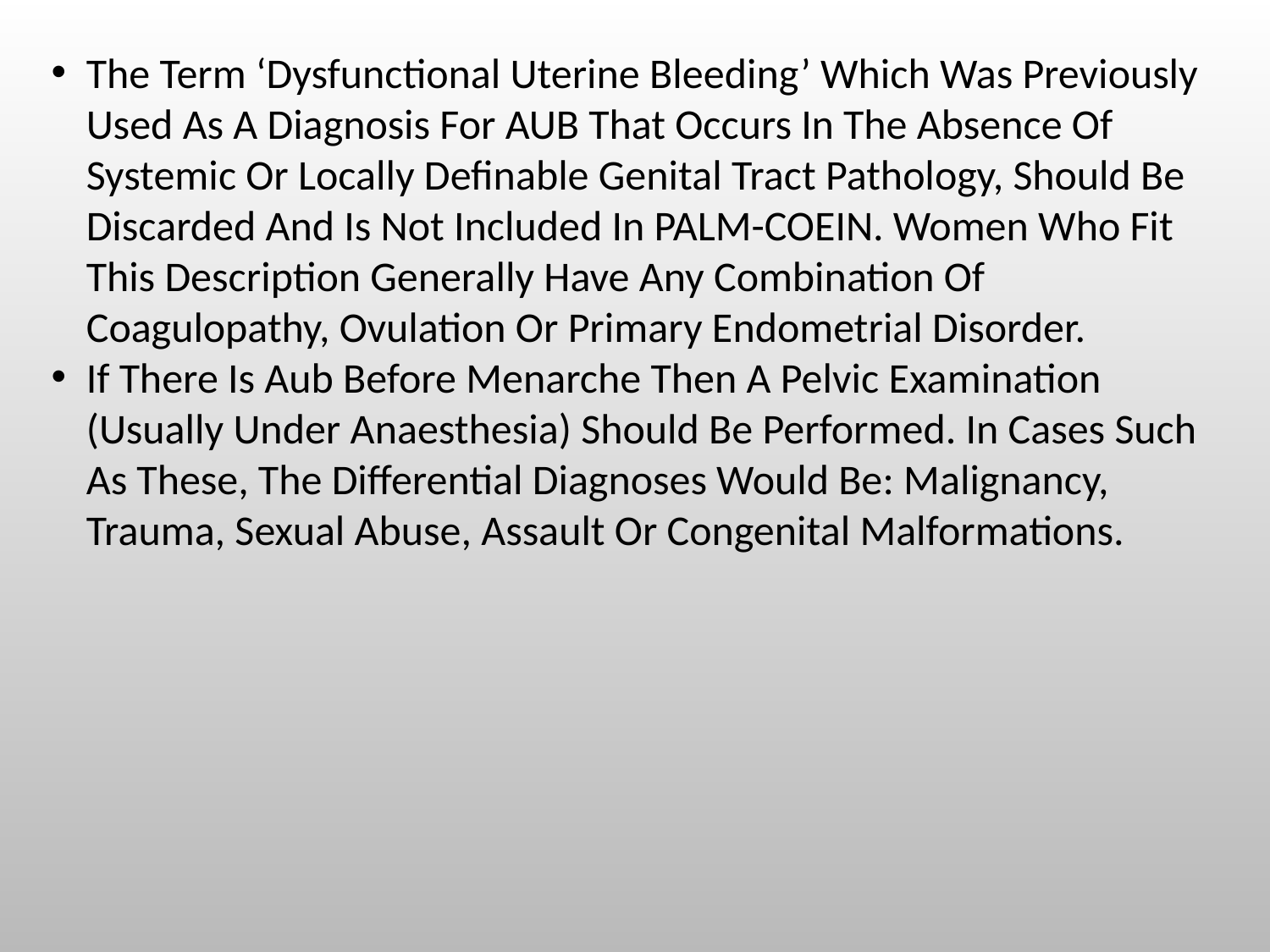

The Term ‘Dysfunctional Uterine Bleeding’ Which Was Previously Used As A Diagnosis For AUB That Occurs In The Absence Of Systemic Or Locally Definable Genital Tract Pathology, Should Be Discarded And Is Not Included In PALM-COEIN. Women Who Fit This Description Generally Have Any Combination Of Coagulopathy, Ovulation Or Primary Endometrial Disorder.
If There Is Aub Before Menarche Then A Pelvic Examination (Usually Under Anaesthesia) Should Be Performed. In Cases Such As These, The Differential Diagnoses Would Be: Malignancy, Trauma, Sexual Abuse, Assault Or Congenital Malformations.